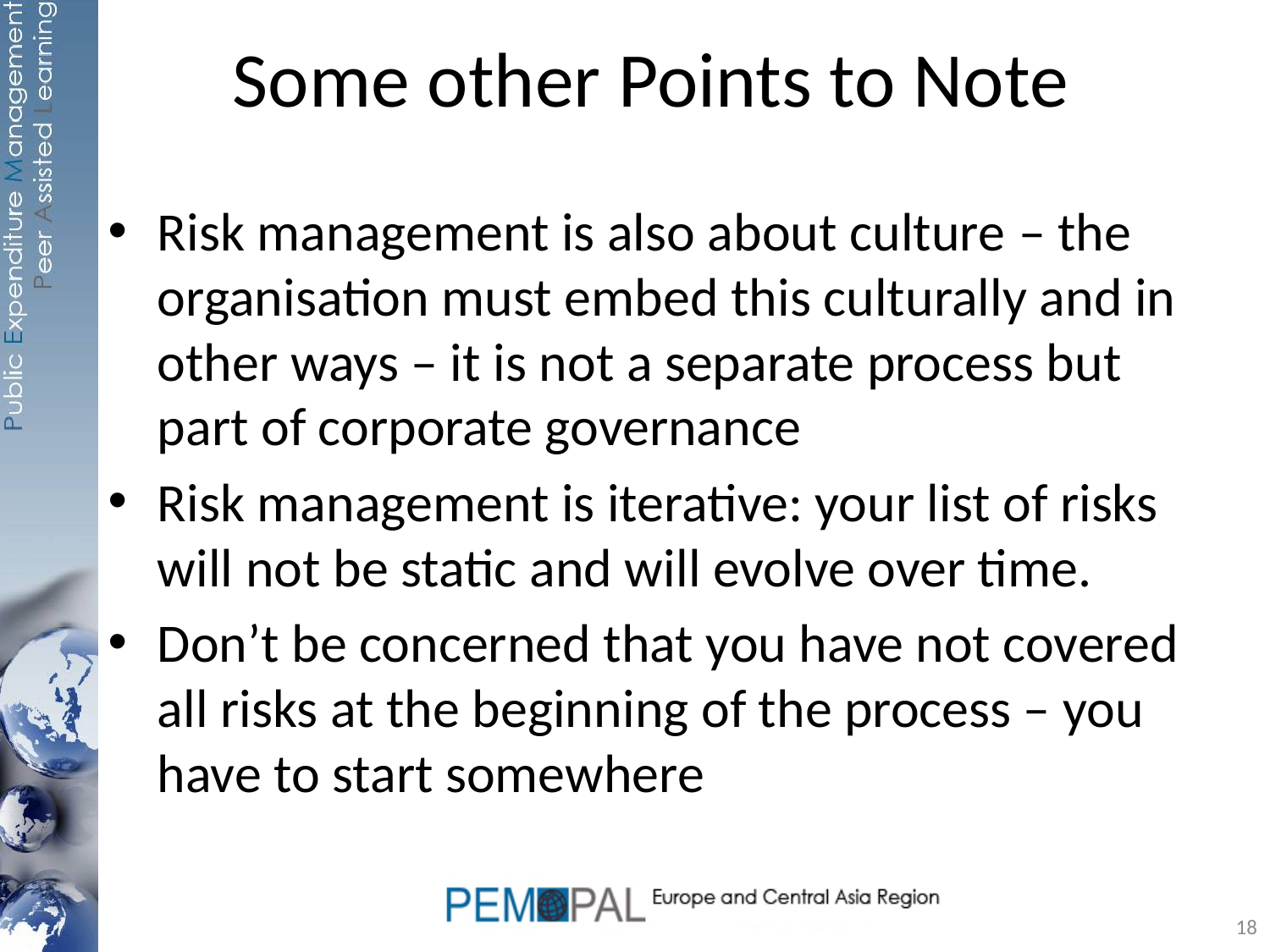

# Some other Points to Note
Risk management is also about culture – the organisation must embed this culturally and in other ways – it is not a separate process but part of corporate governance
Risk management is iterative: your list of risks will not be static and will evolve over time.
Don’t be concerned that you have not covered all risks at the beginning of the process – you have to start somewhere

18